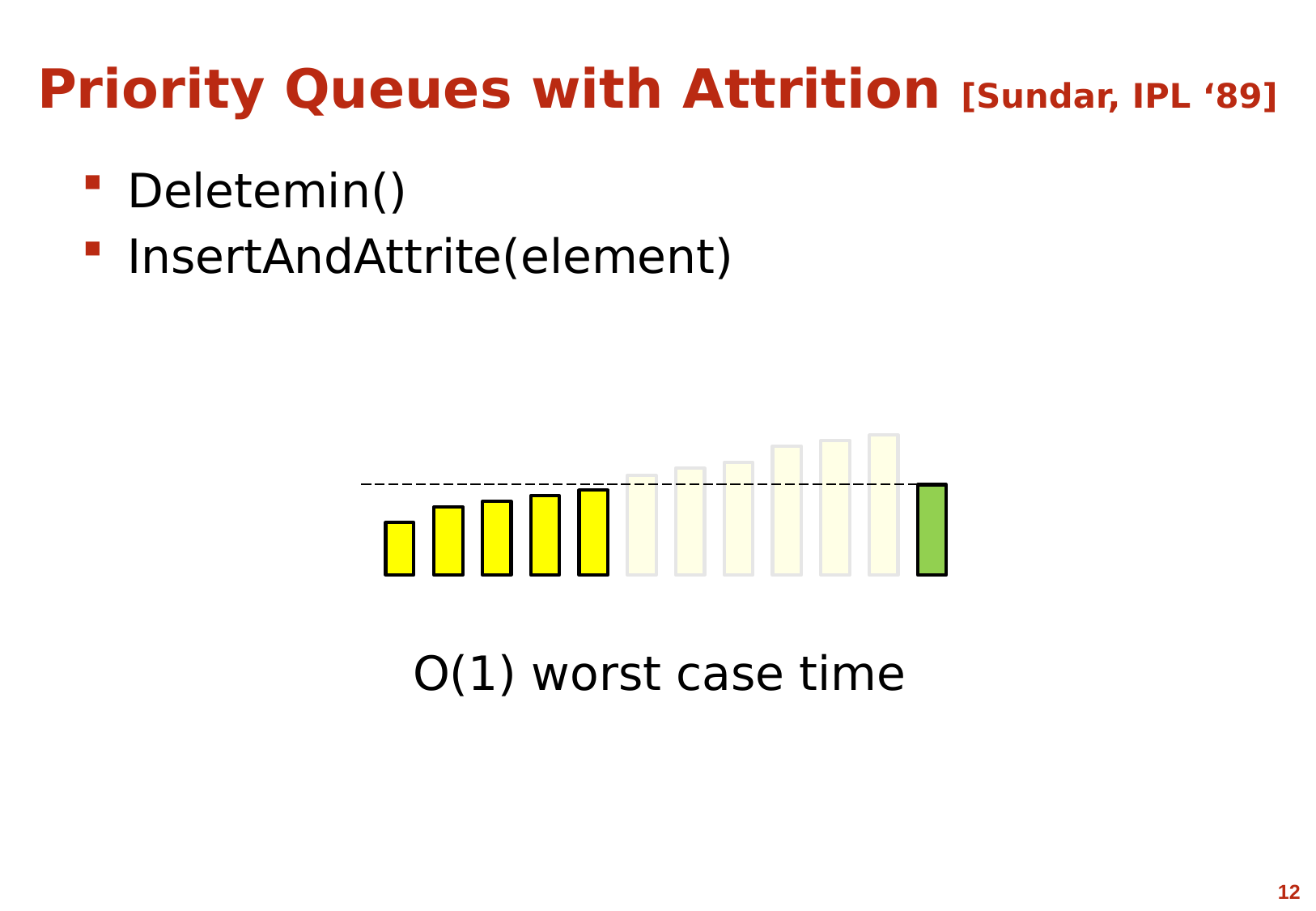

# Priority Queues with Attrition [Sundar, IPL ‘89]
Deletemin()
InsertAndAttrite(element)

O(1) worst case time